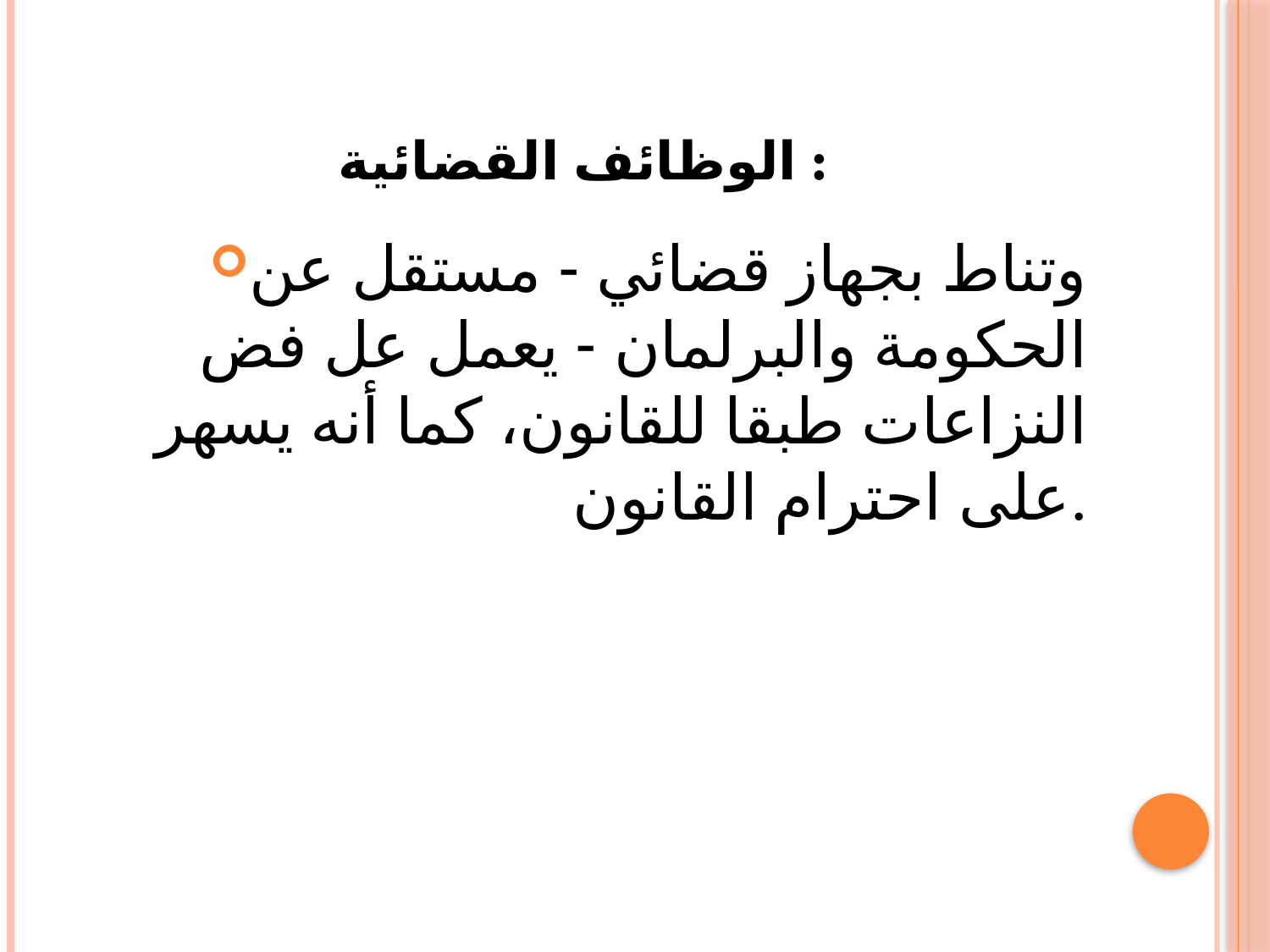

# الوظائف القضائية :
وتناط بجهاز قضائي - مستقل عن الحكومة والبرلمان - يعمل عل فض النزاعات طبقا للقانون، كما أنه يسهر على احترام القانون.